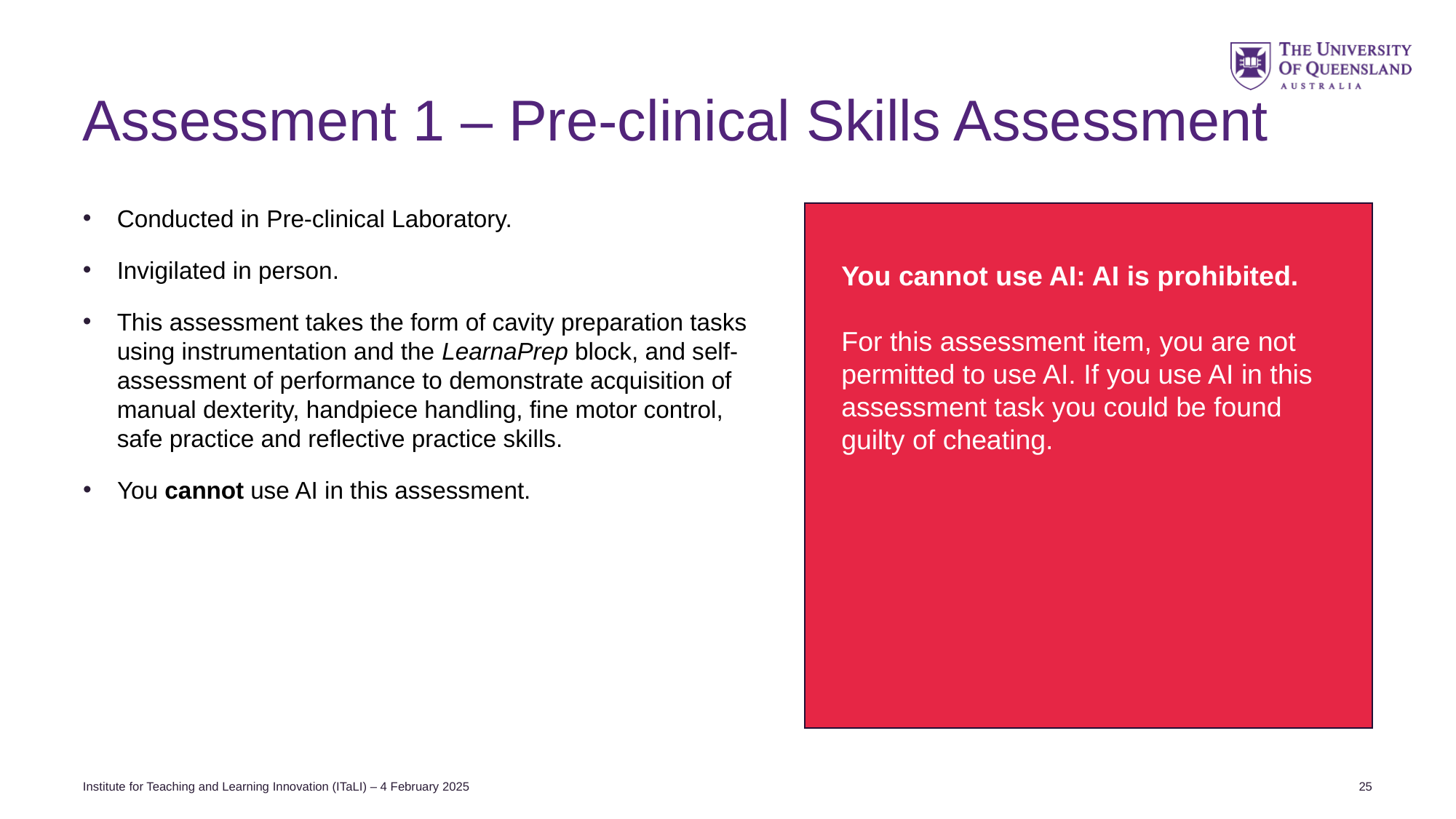

# Assessment 1 – Pre-clinical Skills Assessment
Conducted in Pre-clinical Laboratory.
Invigilated in person.
This assessment takes the form of cavity preparation tasks using instrumentation and the LearnaPrep block, and self-assessment of performance to demonstrate acquisition of manual dexterity, handpiece handling, fine motor control, safe practice and reflective practice skills.
You cannot use AI in this assessment.

You cannot use AI: AI is prohibited.

For this assessment item, you are not permitted to use AI. If you use AI in this assessment task you could be found guilty of cheating.

Institute for Teaching and Learning Innovation (ITaLI) – 4 February 2025
25